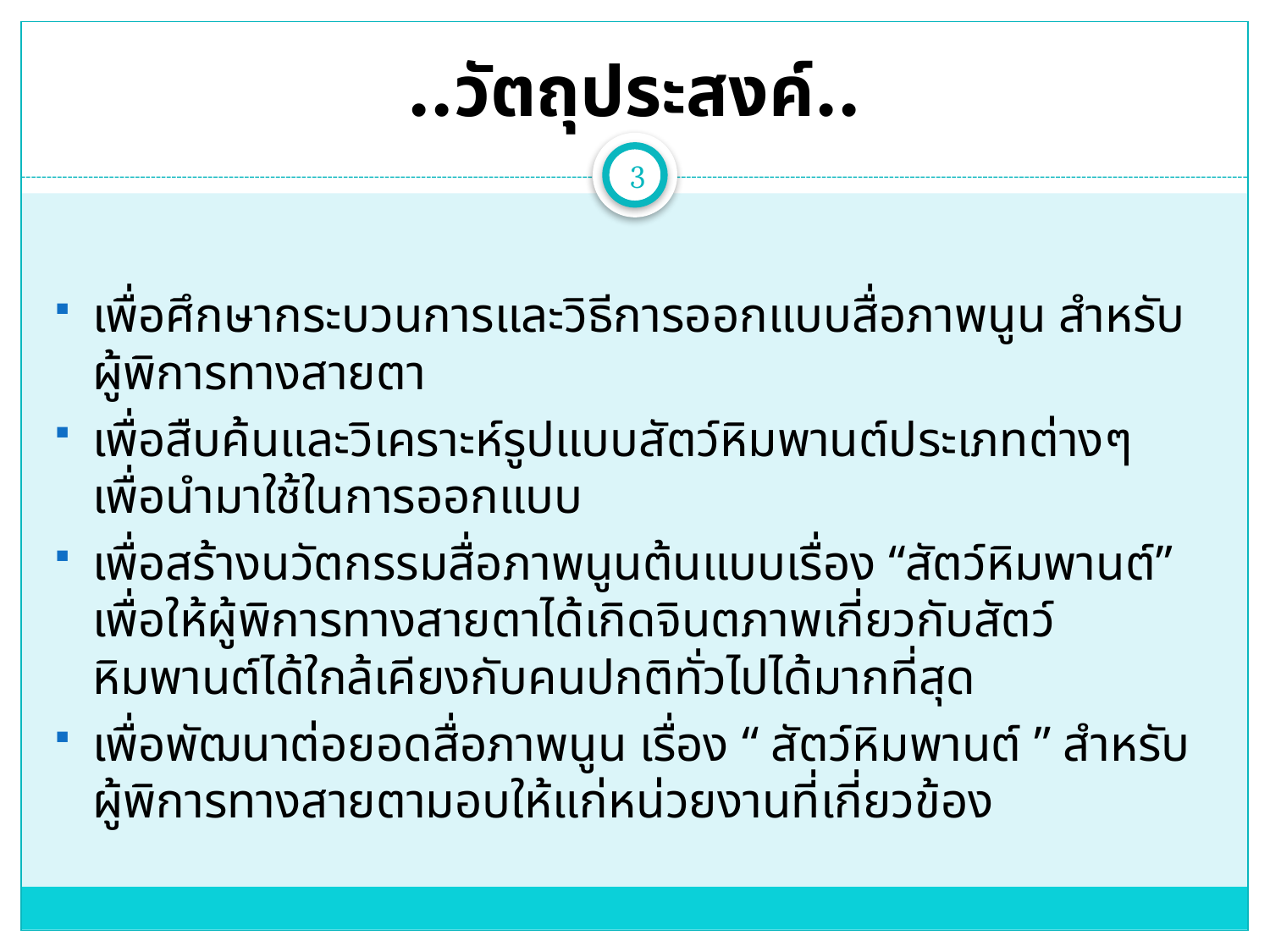

# ..วัตถุประสงค์..
3

เพื่อศึกษากระบวนการและวิธีการออกแบบสื่อภาพนูน สำหรับผู้พิการทางสายตา
เพื่อสืบค้นและวิเคราะห์รูปแบบสัตว์หิมพานต์ประเภทต่างๆ เพื่อนำมาใช้ในการออกแบบ
เพื่อสร้างนวัตกรรมสื่อภาพนูนต้นแบบเรื่อง “สัตว์หิมพานต์” เพื่อให้ผู้พิการทางสายตาได้เกิดจินตภาพเกี่ยวกับสัตว์หิมพานต์ได้ใกล้เคียงกับคนปกติทั่วไปได้มากที่สุด
เพื่อพัฒนาต่อยอดสื่อภาพนูน เรื่อง “ สัตว์หิมพานต์ ” สำหรับผู้พิการทางสายตามอบให้แก่หน่วยงานที่เกี่ยวข้อง